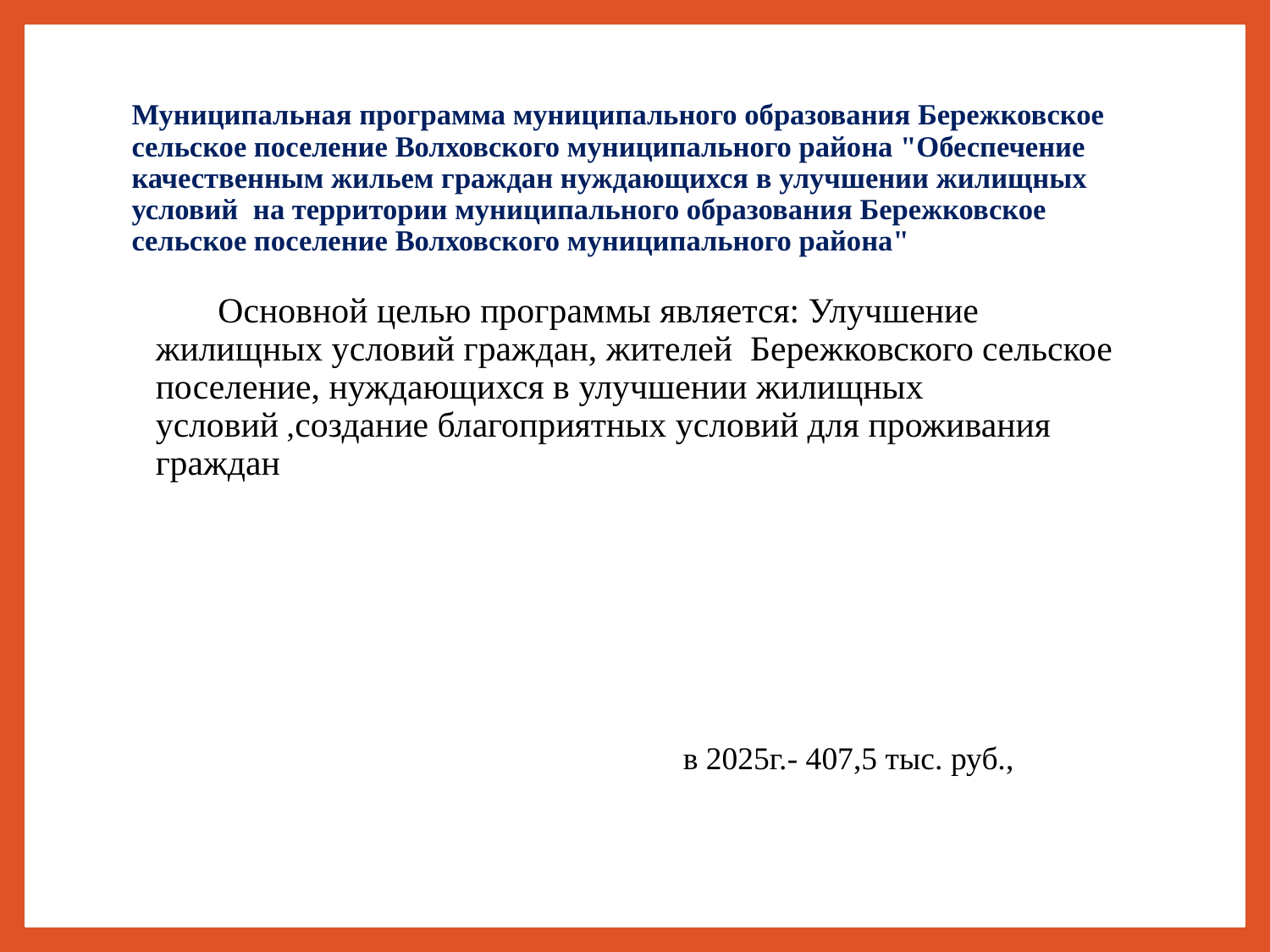

# Муниципальная программа муниципального образования Бережковское сельское поселение Волховского муниципального района "Обеспечение качественным жильем граждан нуждающихся в улучшении жилищных условий  на территории муниципального образования Бережковское сельское поселение Волховского муниципального района"
Основной целью программы является: Улучшение жилищных условий граждан, жителей  Бережковского сельское поселение, нуждающихся в улучшении жилищных условий ,создание благоприятных условий для проживания граждан

в 2025г.- 407,5 тыс. руб.,